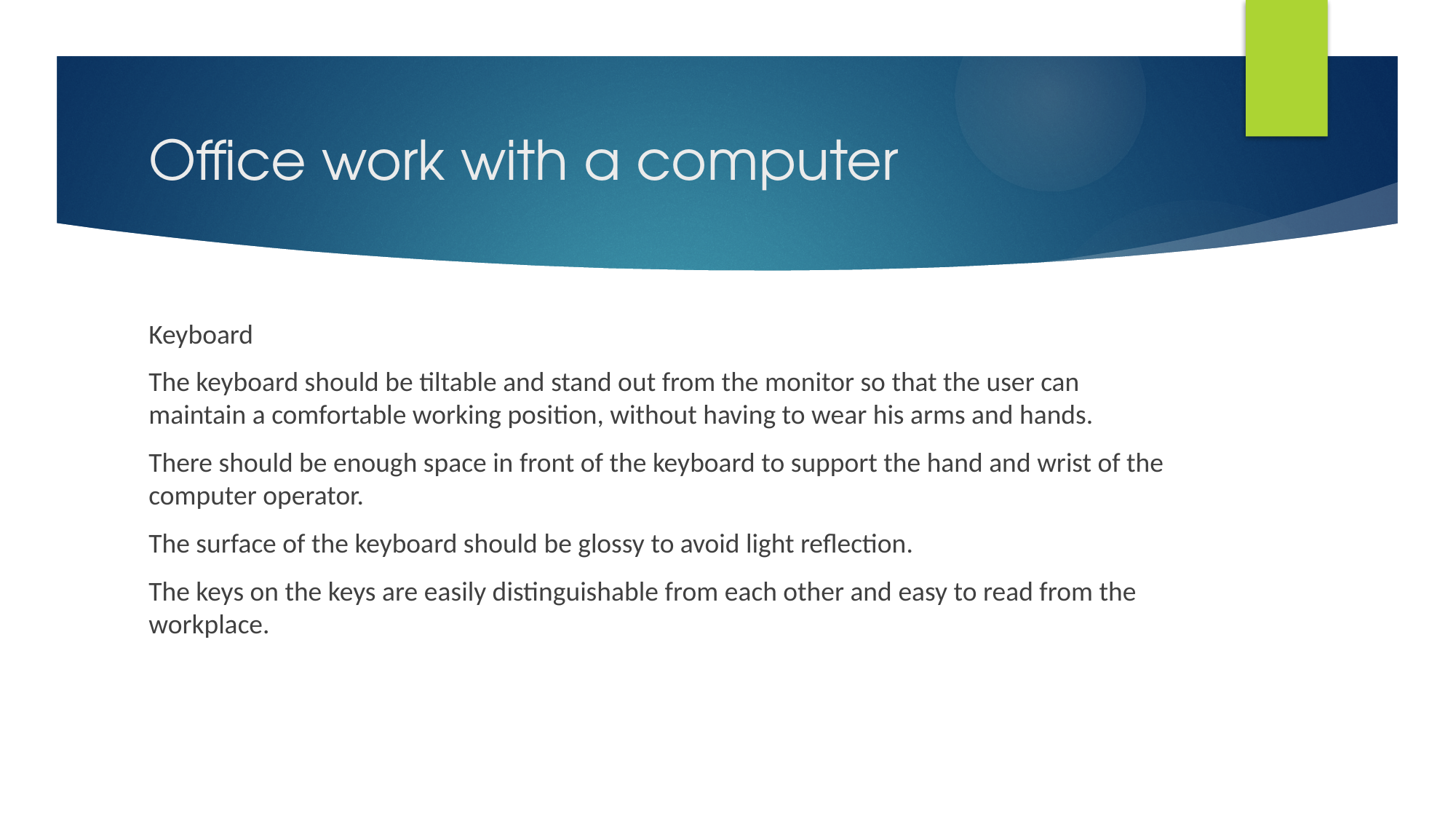

# Office work with a computer
Keyboard
The keyboard should be tiltable and stand out from the monitor so that the user can maintain a comfortable working position, without having to wear his arms and hands.
There should be enough space in front of the keyboard to support the hand and wrist of the computer operator.
The surface of the keyboard should be glossy to avoid light reflection.
The keys on the keys are easily distinguishable from each other and easy to read from the workplace.